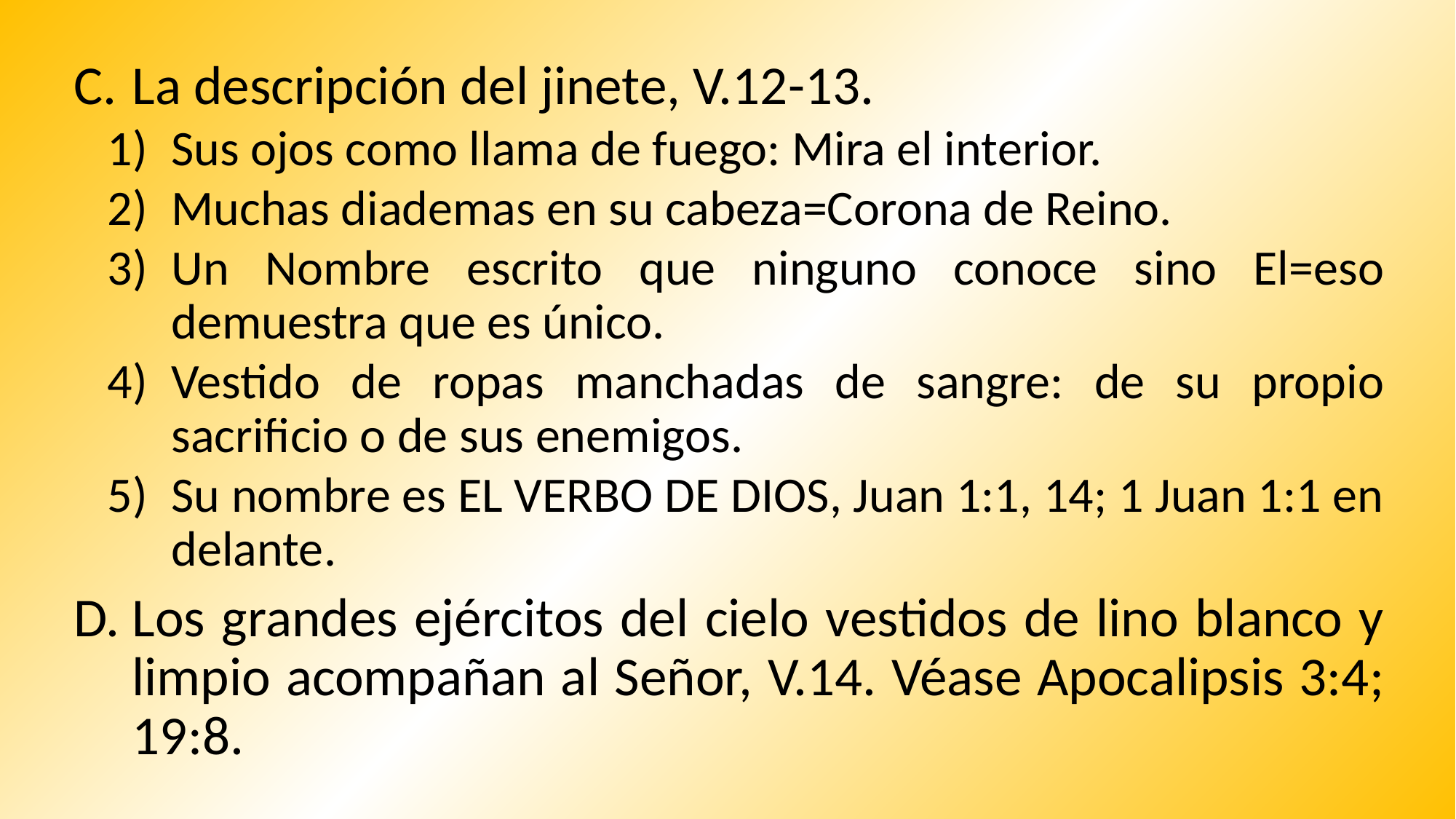

La descripción del jinete, V.12-13.
Sus ojos como llama de fuego: Mira el interior.
Muchas diademas en su cabeza=Corona de Reino.
Un Nombre escrito que ninguno conoce sino El=eso demuestra que es único.
Vestido de ropas manchadas de sangre: de su propio sacrificio o de sus enemigos.
Su nombre es EL VERBO DE DIOS, Juan 1:1, 14; 1 Juan 1:1 en delante.
Los grandes ejércitos del cielo vestidos de lino blanco y limpio acompañan al Señor, V.14. Véase Apocalipsis 3:4; 19:8.